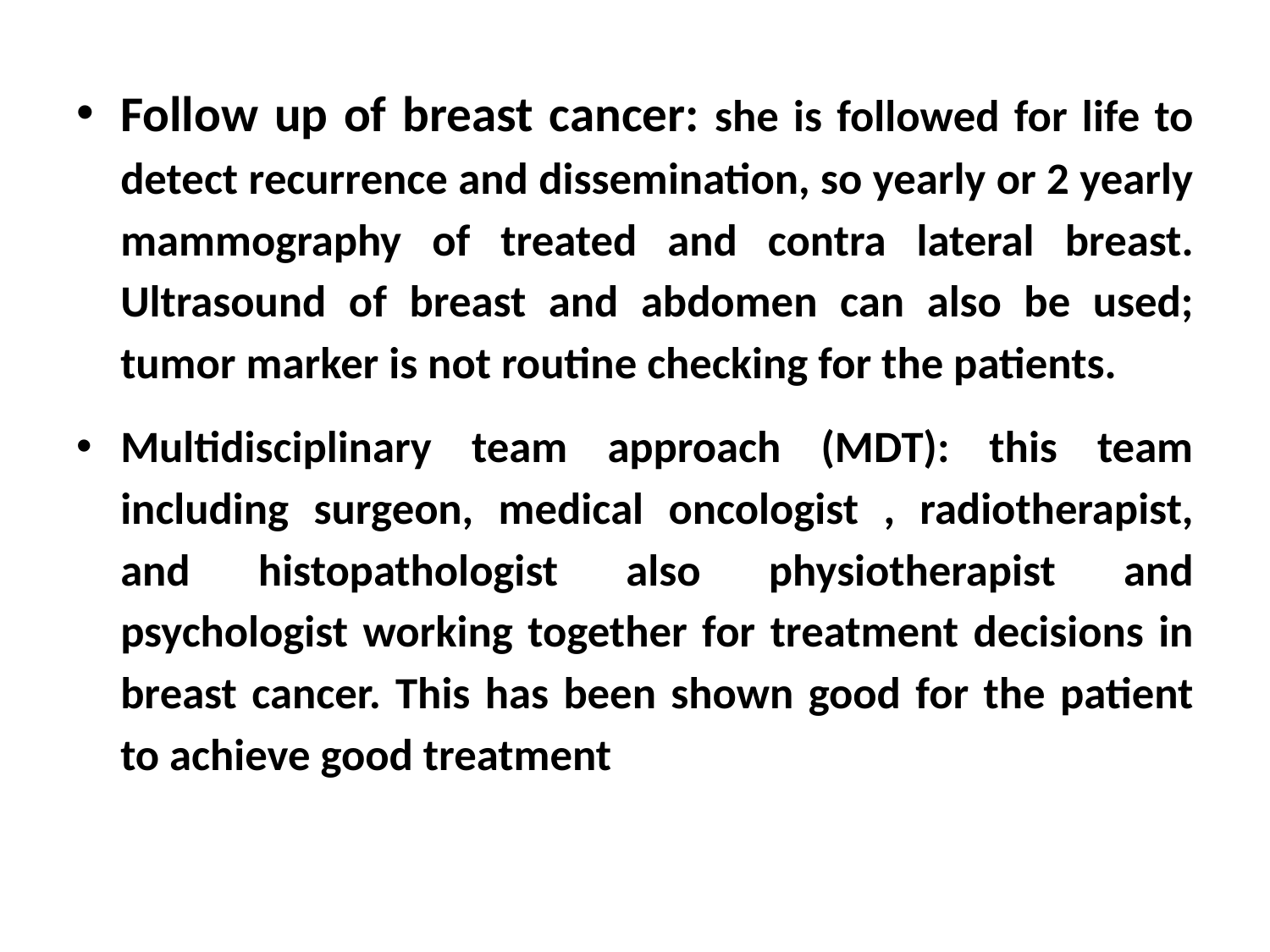

Follow up of breast cancer: she is followed for life to detect recurrence and dissemination, so yearly or 2 yearly mammography of treated and contra lateral breast. Ultrasound of breast and abdomen can also be used; tumor marker is not routine checking for the patients.
Multidisciplinary team approach (MDT): this team including surgeon, medical oncologist , radiotherapist, and histopathologist also physiotherapist and psychologist working together for treatment decisions in breast cancer. This has been shown good for the patient to achieve good treatment